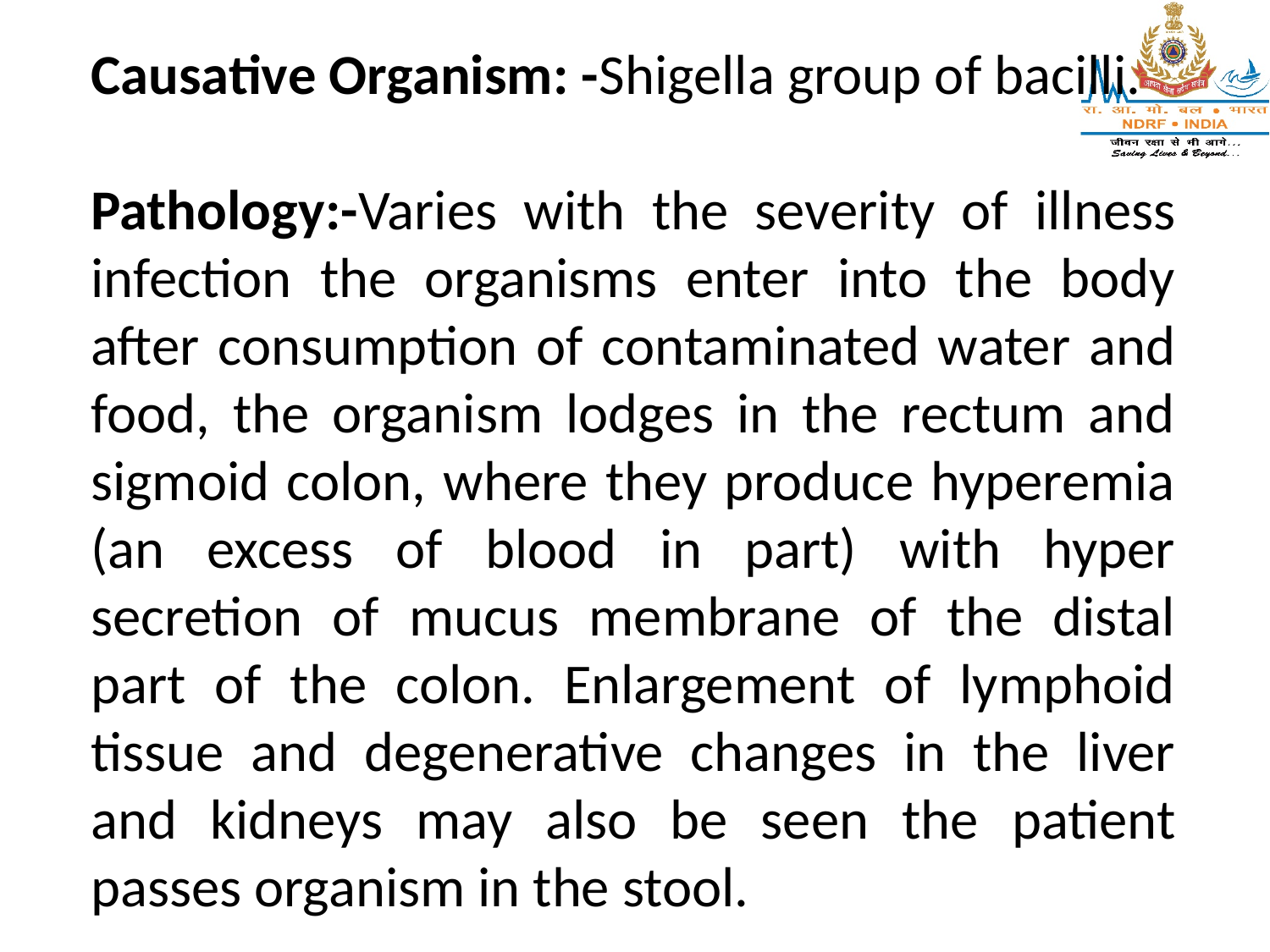

Causative Organism: -Shigella group of bacilli.

Pathology:-Varies with the severity of illness infection the organisms enter into the body after consumption of contaminated water and food, the organism lodges in the rectum and sigmoid colon, where they produce hyperemia (an excess of blood in part) with hyper secretion of mucus membrane of the distal part of the colon. Enlargement of lymphoid tissue and degenerative changes in the liver and kidneys may also be seen the patient passes organism in the stool.